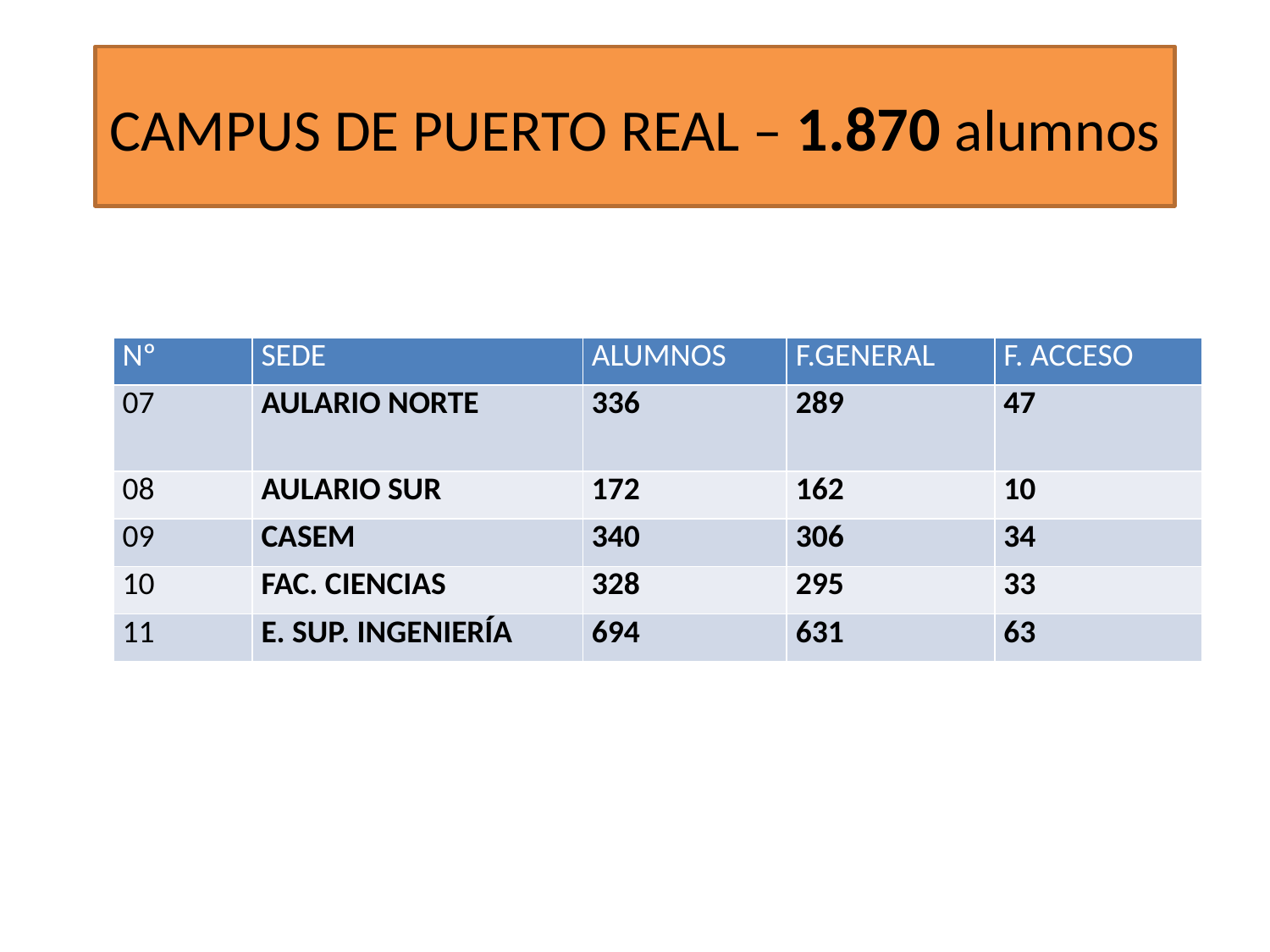

# CAMPUS DE PUERTO REAL – 1.870 alumnos
| Nº | SEDE | ALUMNOS | F.GENERAL | F. ACCESO |
| --- | --- | --- | --- | --- |
| 07 | AULARIO NORTE | 336 | 289 | 47 |
| 08 | AULARIO SUR | 172 | 162 | 10 |
| 09 | CASEM | 340 | 306 | 34 |
| 10 | FAC. CIENCIAS | 328 | 295 | 33 |
| 11 | E. SUP. INGENIERÍA | 694 | 631 | 63 |